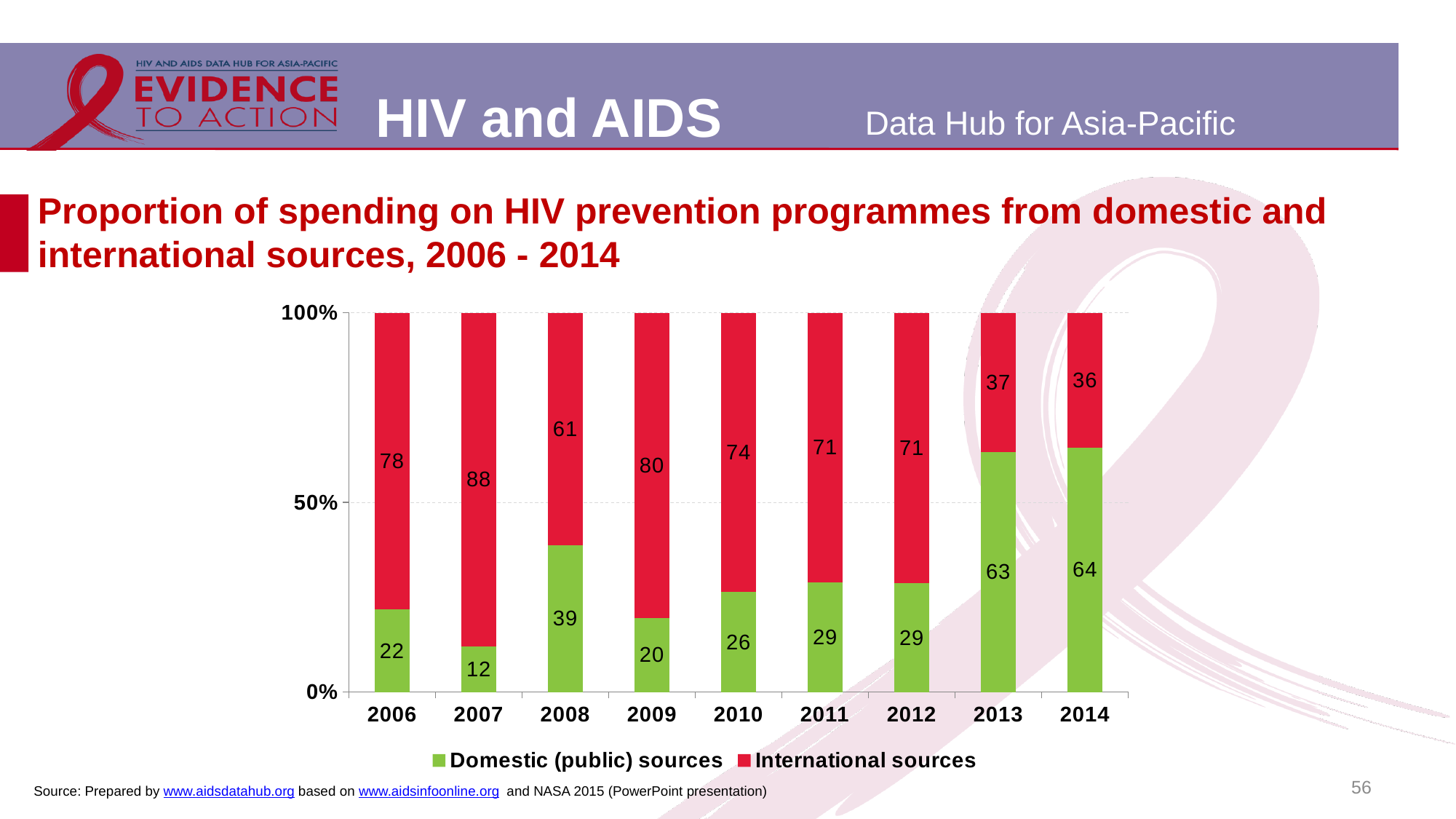

# Proportion of spending on HIV prevention programmes from domestic and international sources, 2006 - 2014

### Chart

| Category | Domestic (public) sources | International sources |
|---|---|---|
| 2006 | 0.21698981329639974 | 0.7830101980066289 |
| 2007 | 0.12067584291241196 | 0.8793241890953619 |
| 2008 | 0.3877405975287292 | 0.6122594024712708 |
| 2009 | 0.19551402083941016 | 0.8044859978612244 |
| 2010 | 0.263214518893812 | 0.7367854321188926 |
| 2011 | 0.2888488936557905 | 0.7111511063442095 |
| 2012 | 0.28672092730238125 | 0.7132790726976187 |
| 2013 | 0.6328725473364494 | 0.3671274605362995 |
| 2014 | 0.6446235273917018 | 0.35537647770341235 |
56
Source: Prepared by www.aidsdatahub.org based on www.aidsinfoonline.org  and NASA 2015 (PowerPoint presentation)